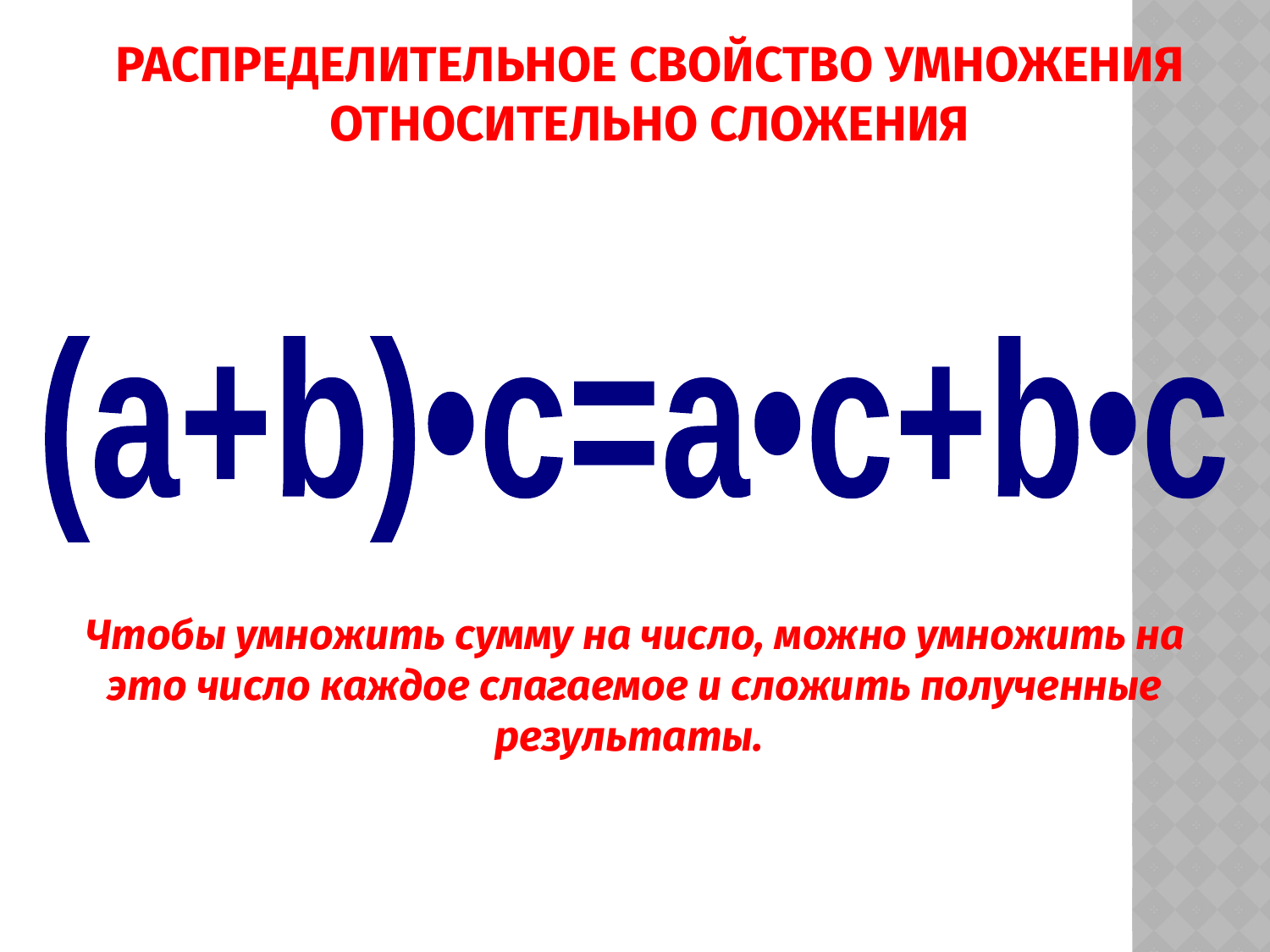

РАСПРЕДЕЛИТЕЛЬНОЕ СВОЙСТВО УМНОЖЕНИЯ ОТНОСИТЕЛЬНО СЛОЖЕНИЯ
(a+b)•c=a•c+b•c
Чтобы умножить сумму на число, можно умножить на это число каждое слагаемое и сложить полученные результаты.